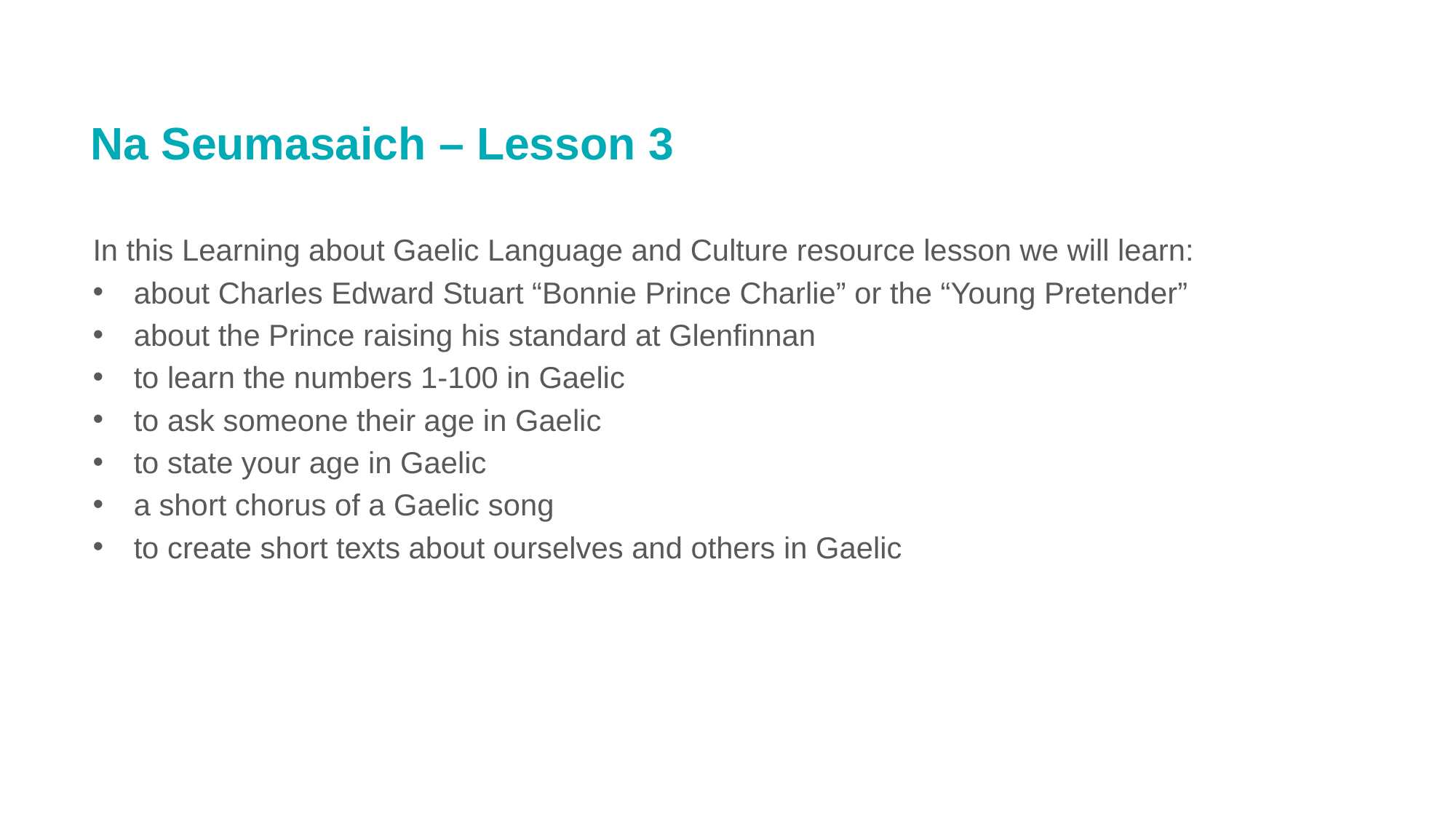

# Na Seumasaich – Lesson 3
In this Learning about Gaelic Language and Culture resource lesson we will learn:
about Charles Edward Stuart “Bonnie Prince Charlie” or the “Young Pretender”
about the Prince raising his standard at Glenfinnan
to learn the numbers 1-100 in Gaelic
to ask someone their age in Gaelic
to state your age in Gaelic
a short chorus of a Gaelic song
to create short texts about ourselves and others in Gaelic